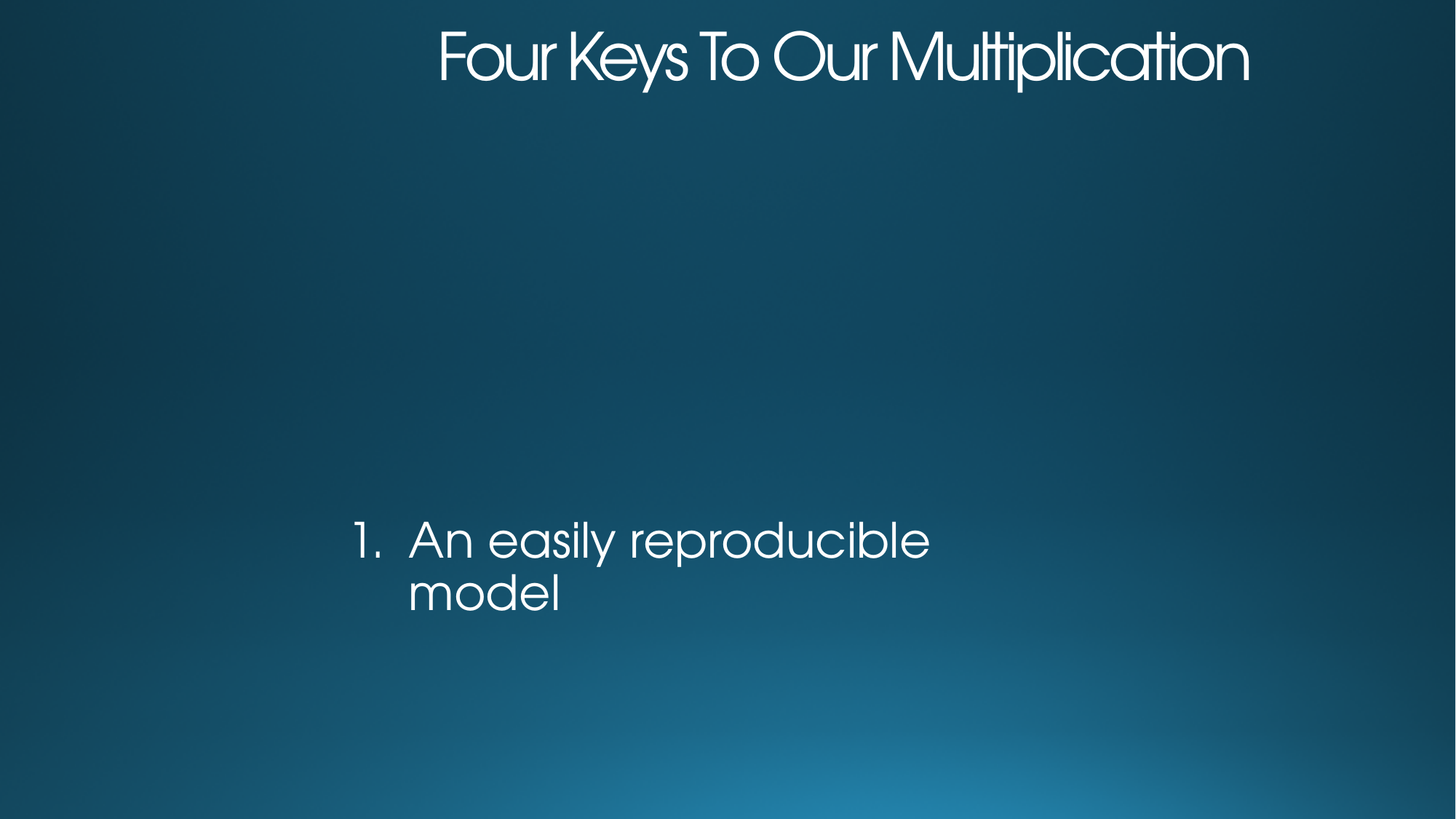

# Four Keys To Our Multiplication
An easily reproducible model